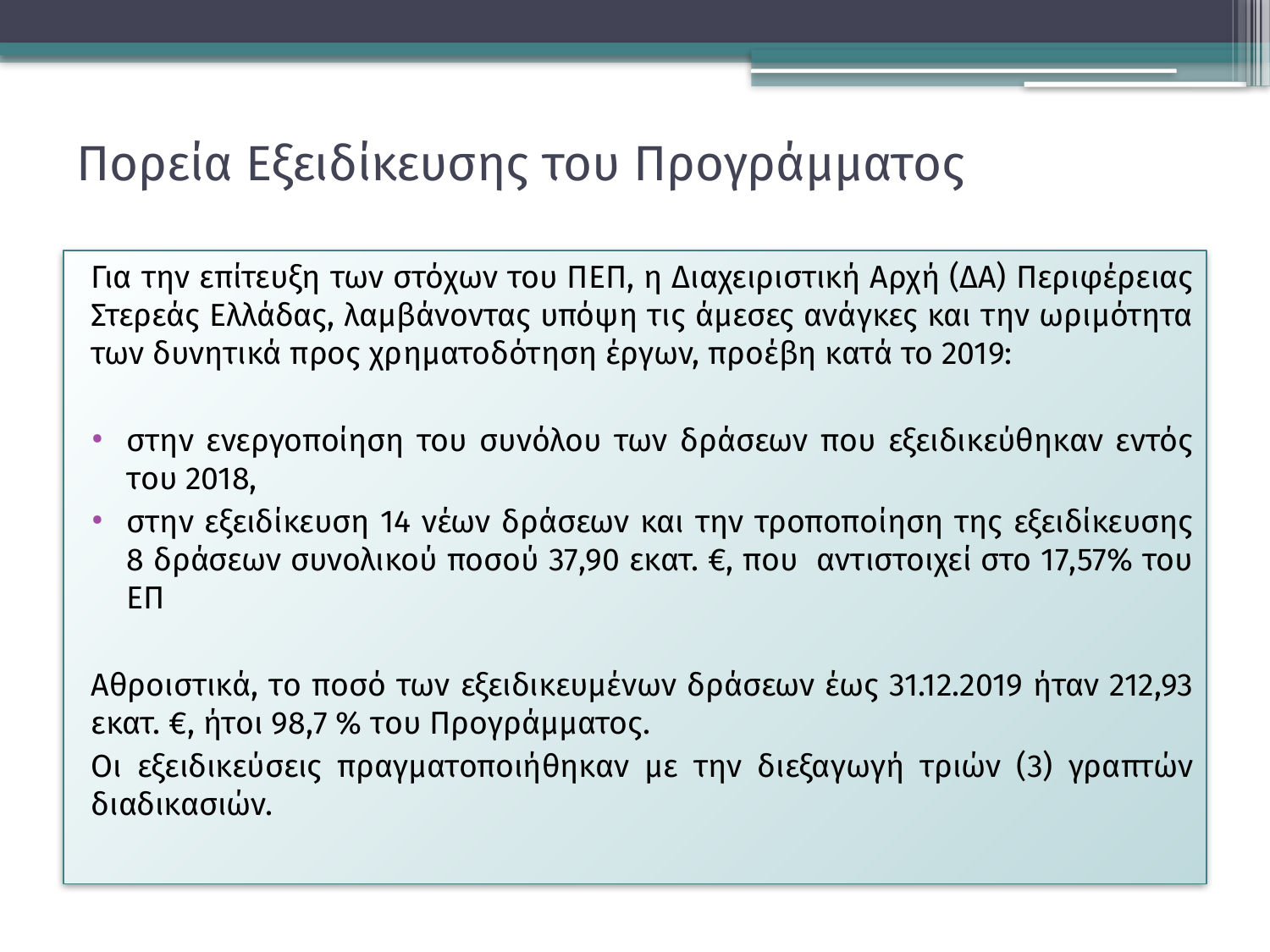

# Πορεία Εξειδίκευσης του Προγράμματος
Για την επίτευξη των στόχων του ΠΕΠ, η Διαχειριστική Αρχή (ΔΑ) Περιφέρειας Στερεάς Ελλάδας, λαμβάνοντας υπόψη τις άμεσες ανάγκες και την ωριμότητα των δυνητικά προς χρηματοδότηση έργων, προέβη κατά το 2019:

στην ενεργοποίηση του συνόλου των δράσεων που εξειδικεύθηκαν εντός του 2018,
στην εξειδίκευση 14 νέων δράσεων και την τροποποίηση της εξειδίκευσης 8 δράσεων συνολικού ποσού 37,90 εκατ. €, που  αντιστοιχεί στο 17,57% του ΕΠ

Αθροιστικά, το ποσό των εξειδικευμένων δράσεων έως 31.12.2019 ήταν 212,93 εκατ. €, ήτοι 98,7 % του Προγράμματος.
Οι εξειδικεύσεις πραγματοποιήθηκαν με την διεξαγωγή τριών (3) γραπτών διαδικασιών.